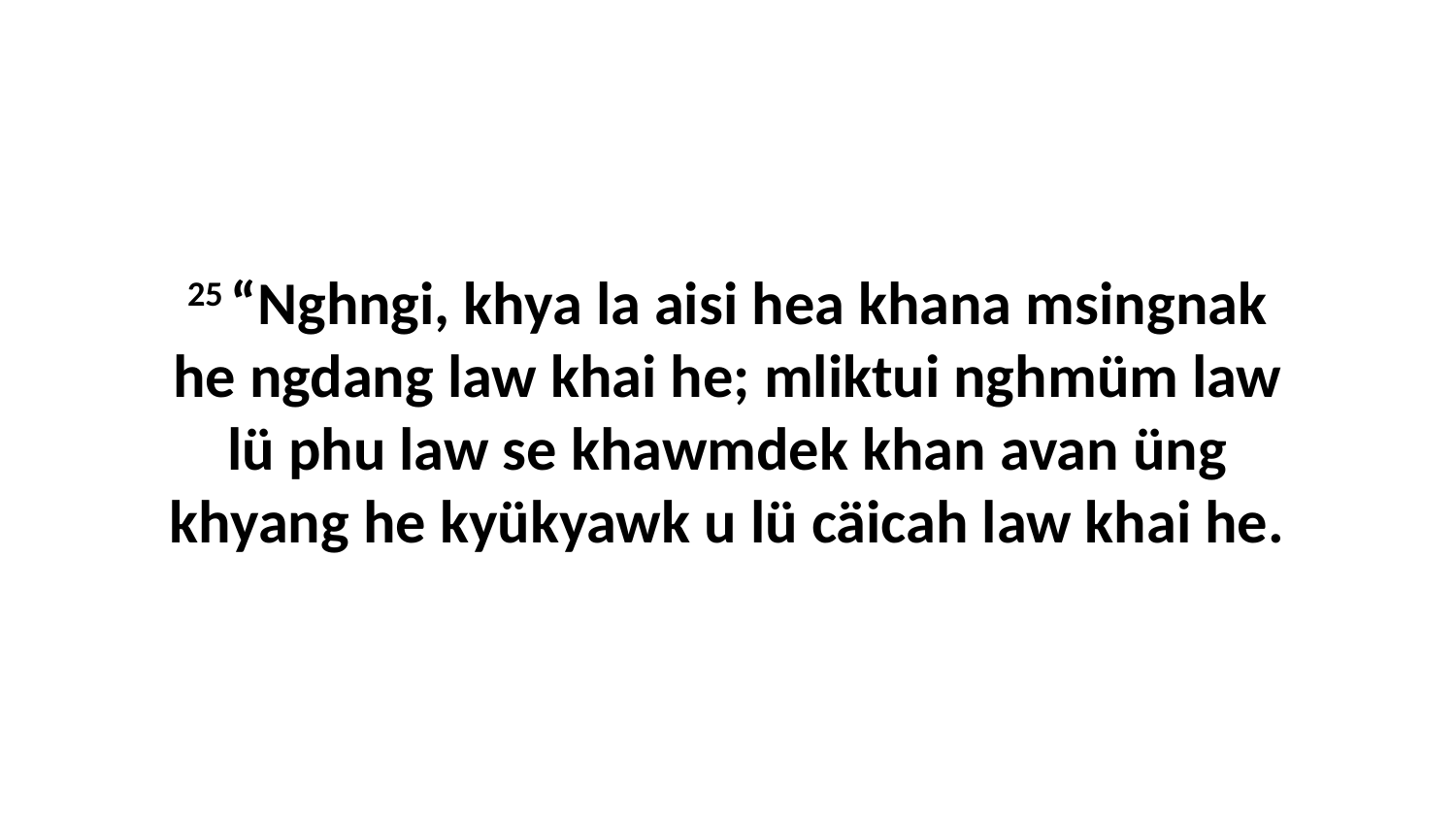

25 “Nghngi, khya la aisi hea khana msingnak he ngdang law khai he; mliktui nghmüm law lü phu law se khawmdek khan avan üng khyang he kyükyawk u lü cäicah law khai he.